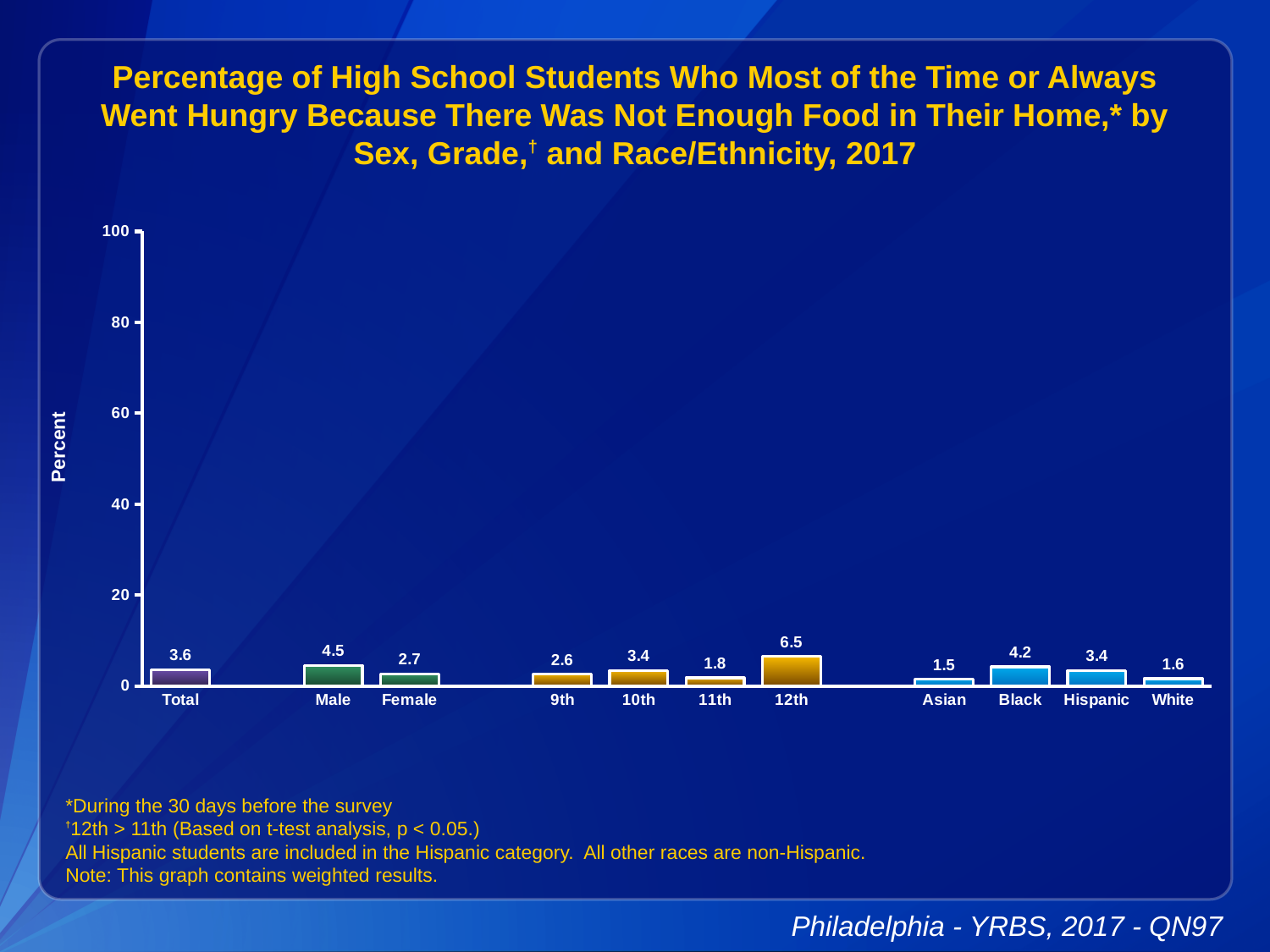

Percentage of High School Students Who Most of the Time or Always Went Hungry Because There Was Not Enough Food in Their Home,* by Sex, Grade,† and Race/Ethnicity, 2017

### Chart

| Category | Series 1 |
|---|---|
| Total | 3.6 |
|  | None |
| Male | 4.5 |
| Female | 2.7 |
|  | None |
| 9th | 2.6 |
| 10th | 3.4 |
| 11th | 1.8 |
| 12th | 6.5 |
|  | None |
| Asian | 1.5 |
| Black | 4.2 |
| Hispanic | 3.4 |
| White | 1.6 |
*During the 30 days before the survey
†12th > 11th (Based on t-test analysis, p < 0.05.)
All Hispanic students are included in the Hispanic category.  All other races are non-Hispanic.
Note: This graph contains weighted results.
Philadelphia - YRBS, 2017 - QN97